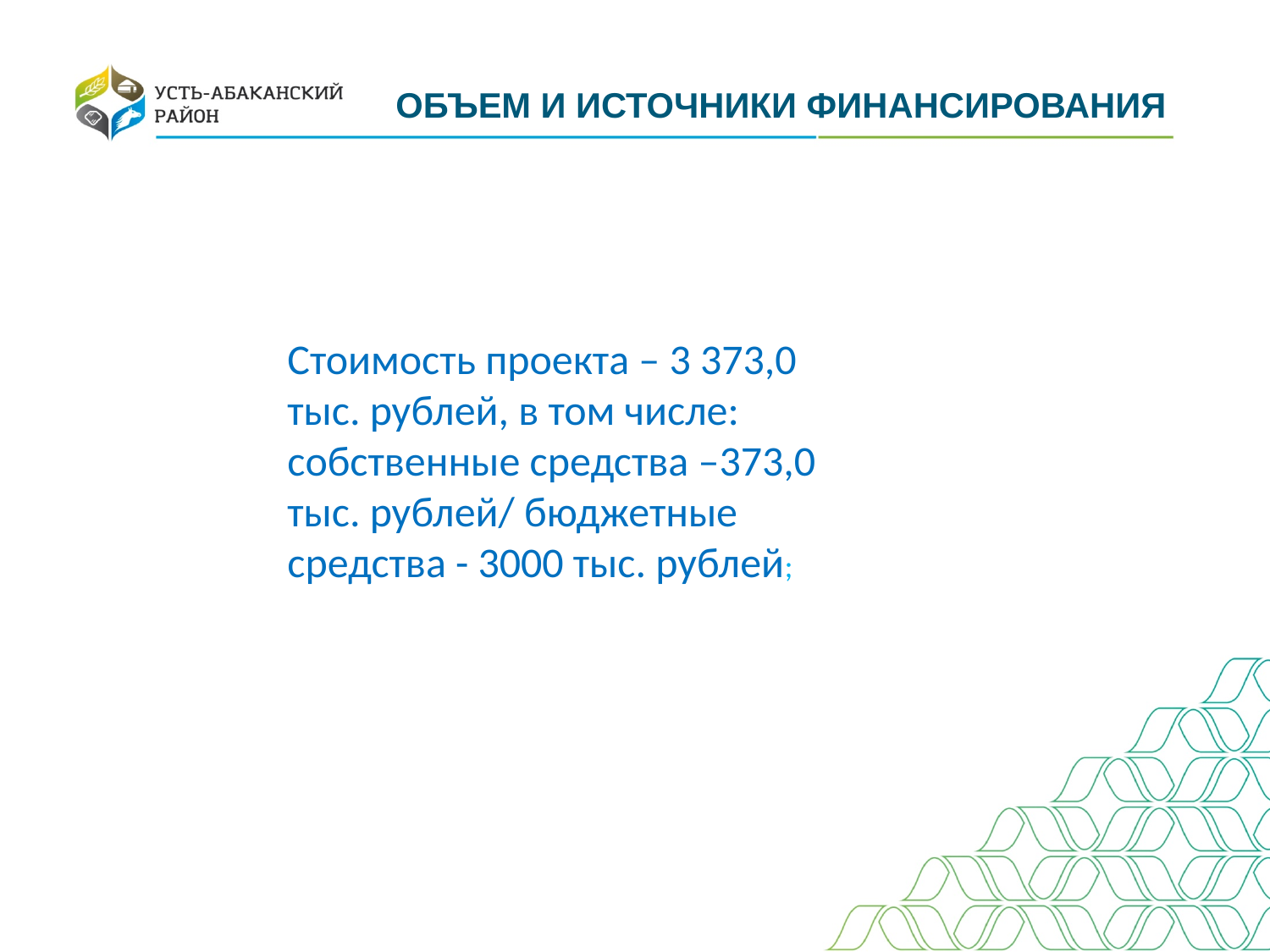

ОБЪЕМ И ИСТОЧНИКИ ФИНАНСИРОВАНИЯ
Стоимость проекта – 3 373,0   тыс. рублей, в том числе:
собственные средства –373,0 тыс. рублей/ бюджетные средства - 3000 тыс. рублей;